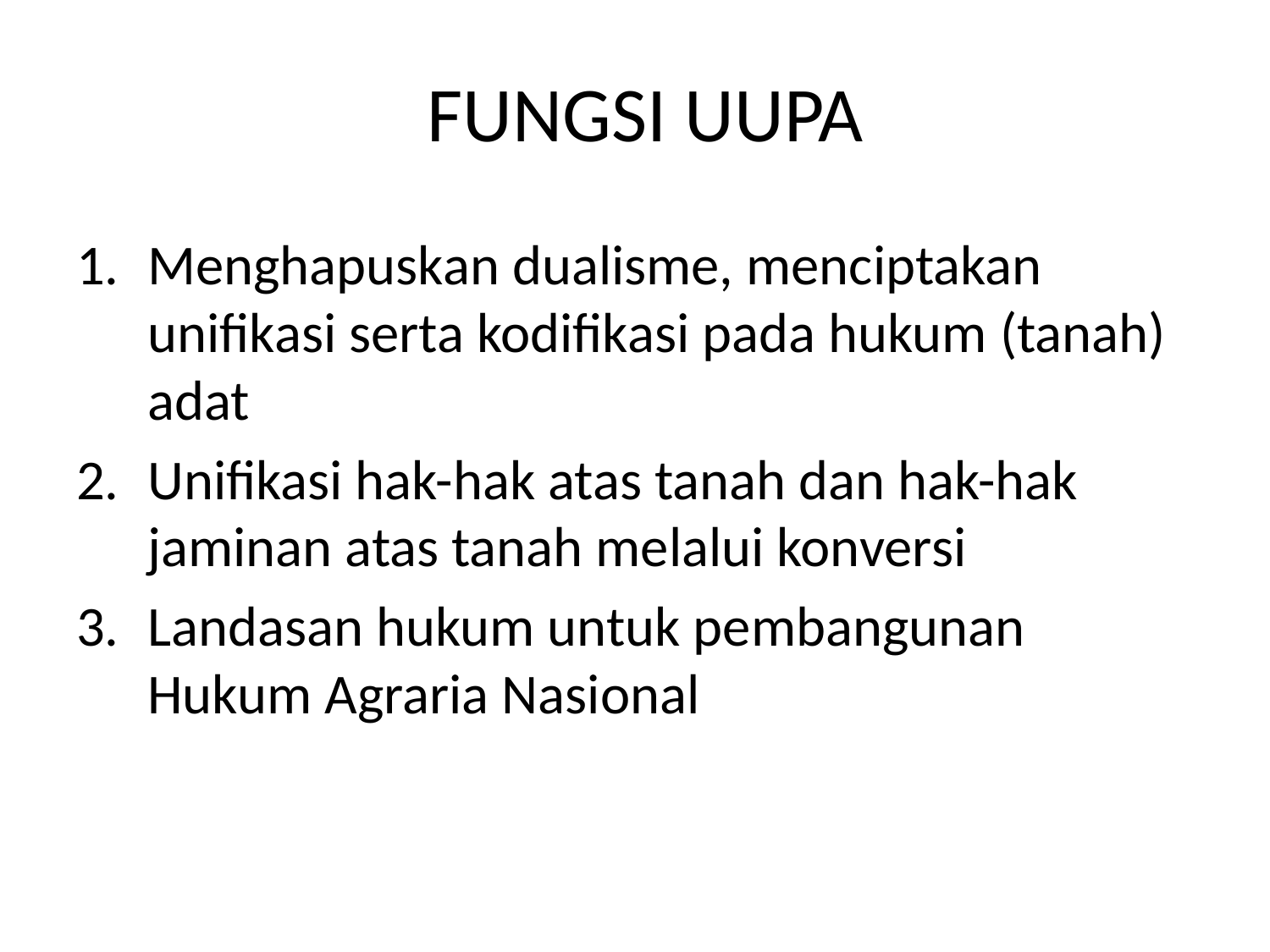

# FUNGSI UUPA
Menghapuskan dualisme, menciptakan unifikasi serta kodifikasi pada hukum (tanah) adat
Unifikasi hak-hak atas tanah dan hak-hak jaminan atas tanah melalui konversi
Landasan hukum untuk pembangunan Hukum Agraria Nasional